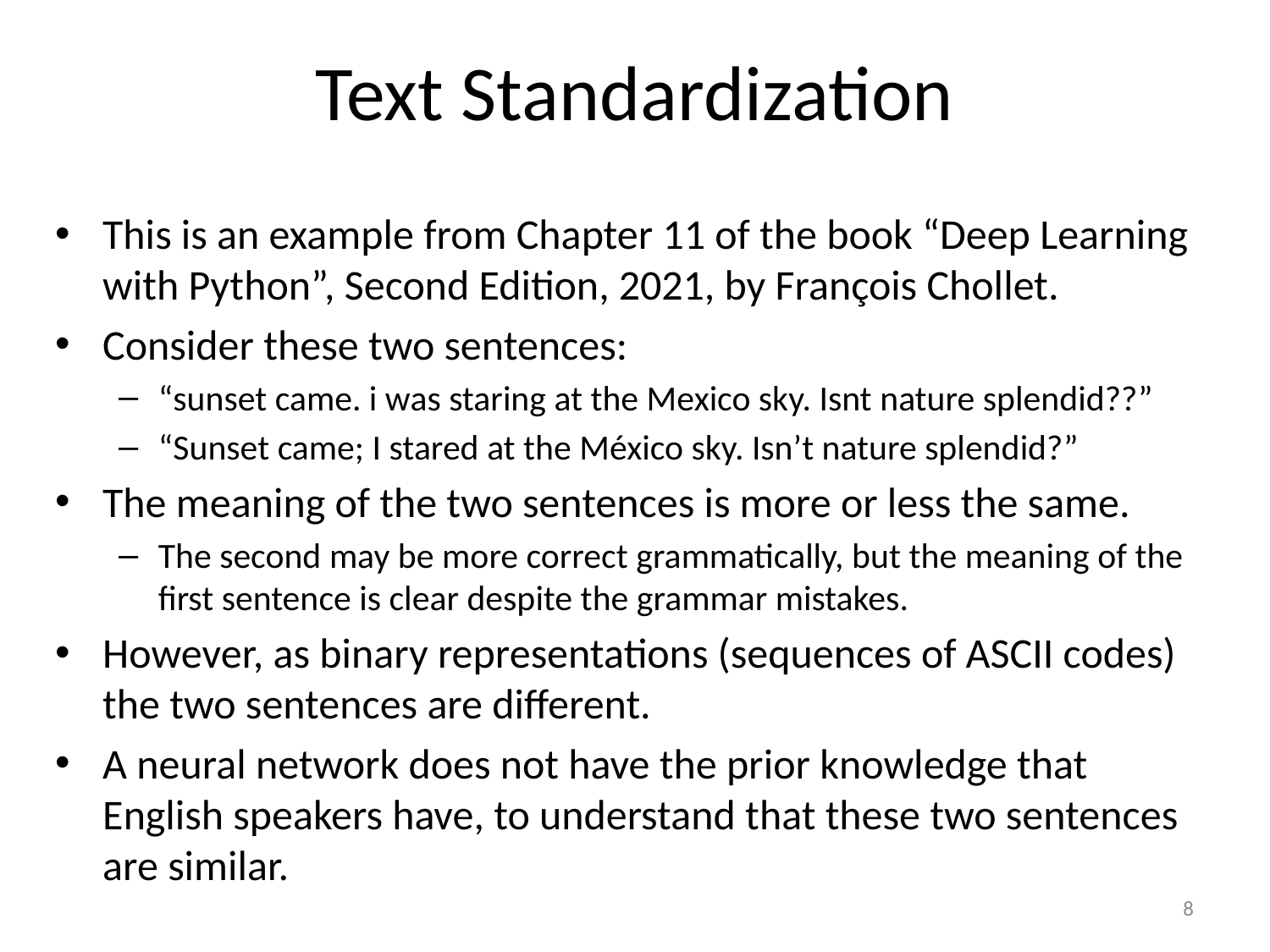

# Text Standardization
This is an example from Chapter 11 of the book “Deep Learning with Python”, Second Edition, 2021, by François Chollet.
Consider these two sentences:
“sunset came. i was staring at the Mexico sky. Isnt nature splendid??”
“Sunset came; I stared at the México sky. Isn’t nature splendid?”
The meaning of the two sentences is more or less the same.
The second may be more correct grammatically, but the meaning of the first sentence is clear despite the grammar mistakes.
However, as binary representations (sequences of ASCII codes) the two sentences are different.
A neural network does not have the prior knowledge that English speakers have, to understand that these two sentences are similar.
8